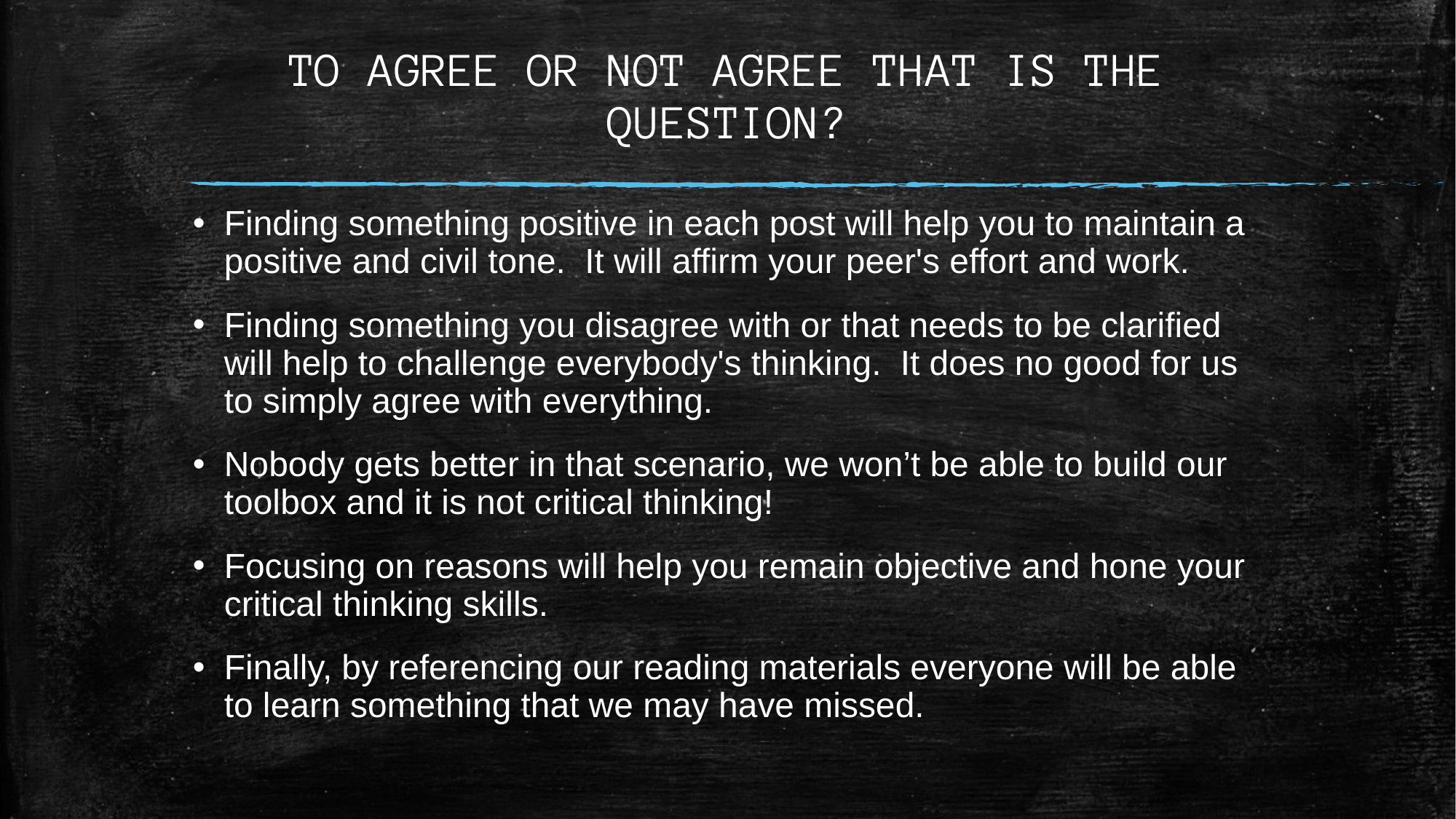

# TO AGREE OR NOT AGREE THAT IS THE QUESTION?
Finding something positive in each post will help you to maintain a positive and civil tone.  It will affirm your peer's effort and work.
Finding something you disagree with or that needs to be clarified will help to challenge everybody's thinking.  It does no good for us to simply agree with everything.
Nobody gets better in that scenario, we won’t be able to build our toolbox and it is not critical thinking!
Focusing on reasons will help you remain objective and hone your critical thinking skills.
Finally, by referencing our reading materials everyone will be able to learn something that we may have missed.